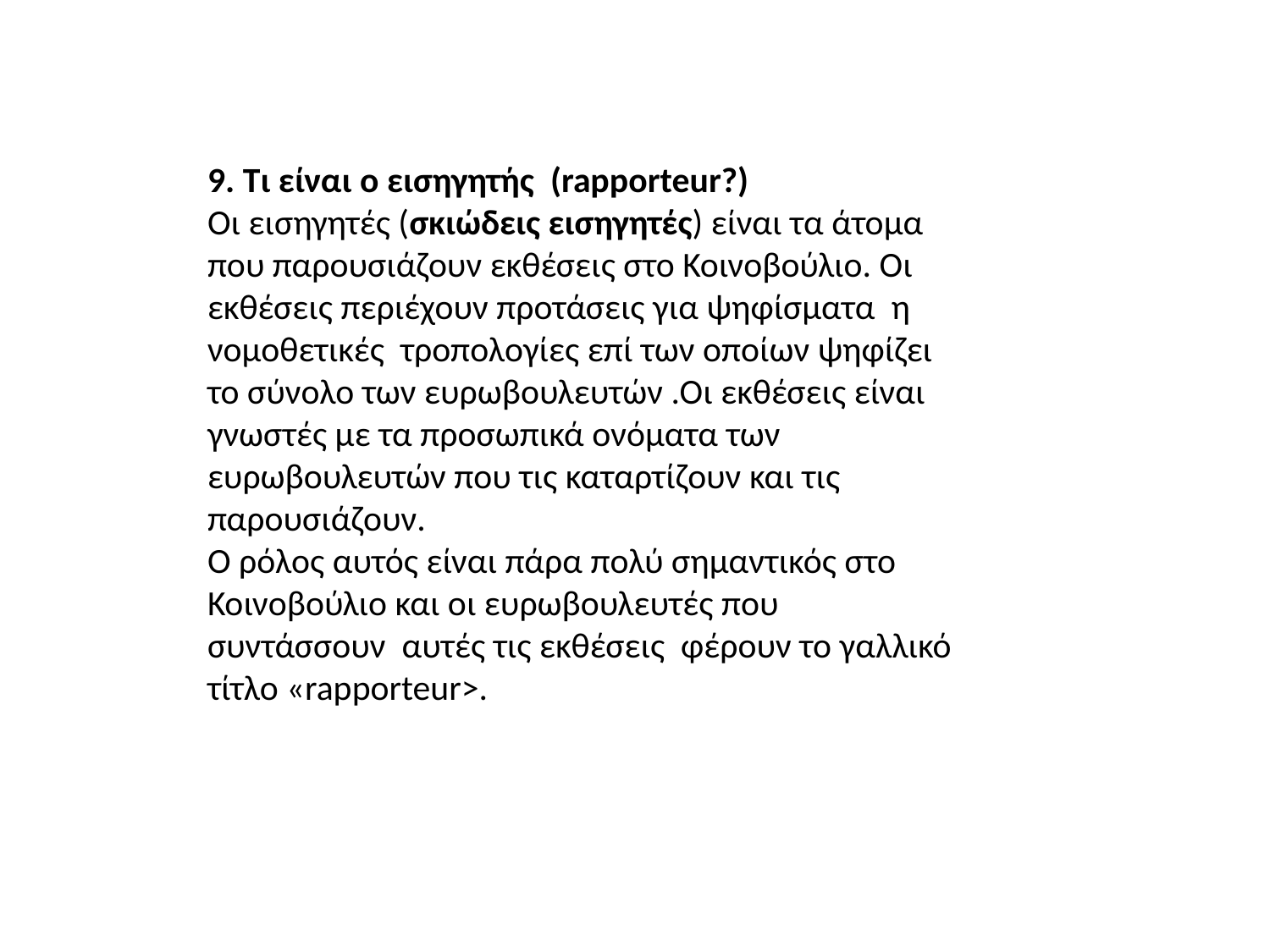

9. Τι είναι ο εισηγητής  (rapporteur?)
Οι εισηγητές (σκιώδεις εισηγητές) είναι τα άτομα που παρουσιάζουν εκθέσεις στο Κοινοβούλιο. Οι εκθέσεις περιέχουν προτάσεις για ψηφίσματα  η νομοθετικές  τροπολογίες επί των οποίων ψηφίζει το σύνολο των ευρωβουλευτών .Οι εκθέσεις είναι γνωστές με τα προσωπικά ονόματα των ευρωβουλευτών που τις καταρτίζουν και τις παρουσιάζουν.
Ο ρόλος αυτός είναι πάρα πολύ σημαντικός στο Κοινοβούλιο και οι ευρωβουλευτές που συντάσσουν  αυτές τις εκθέσεις  φέρουν το γαλλικό τίτλο «rapporteur>.